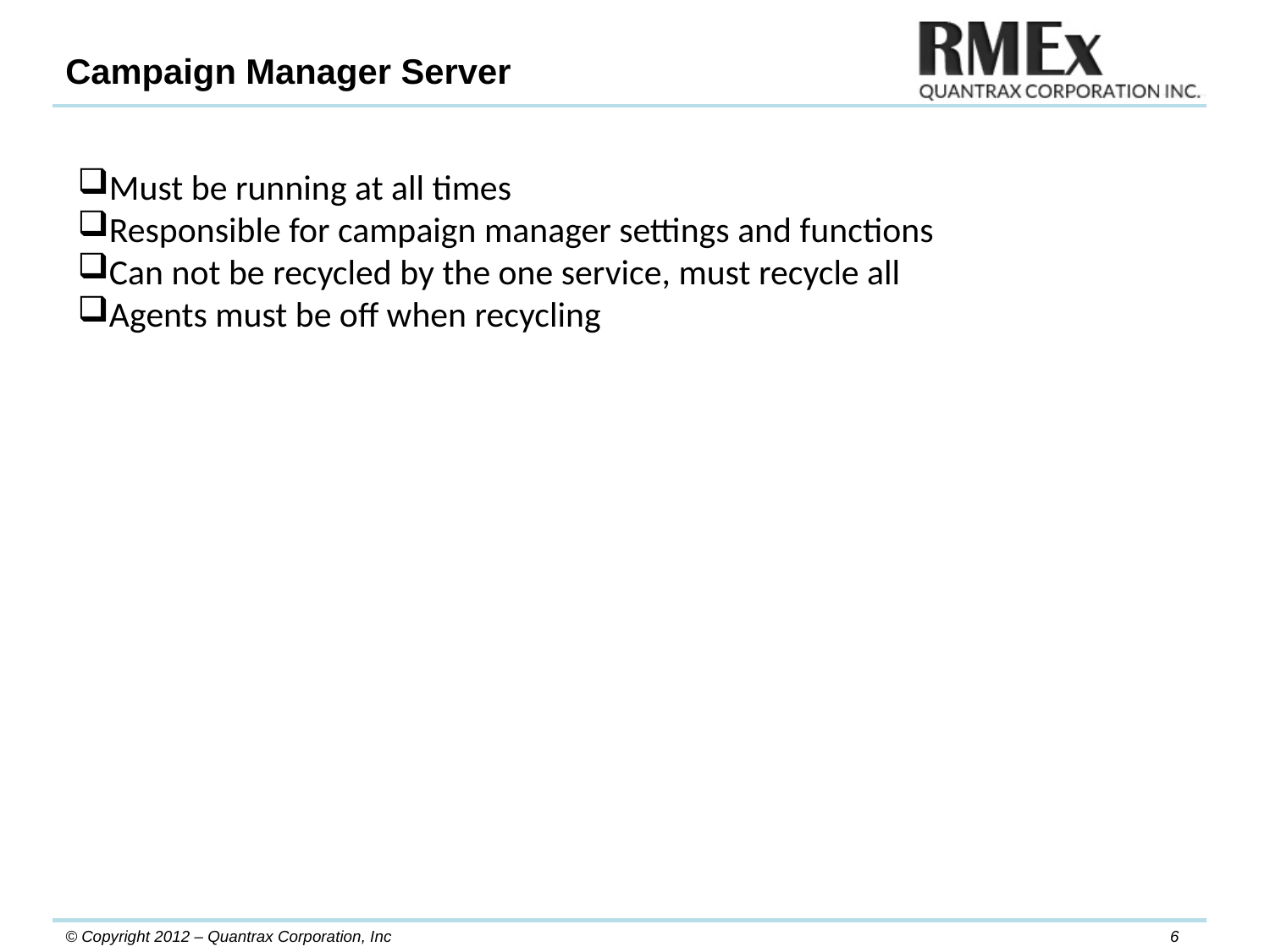

Campaign Manager Server
Must be running at all times
Responsible for campaign manager settings and functions
Can not be recycled by the one service, must recycle all
Agents must be off when recycling